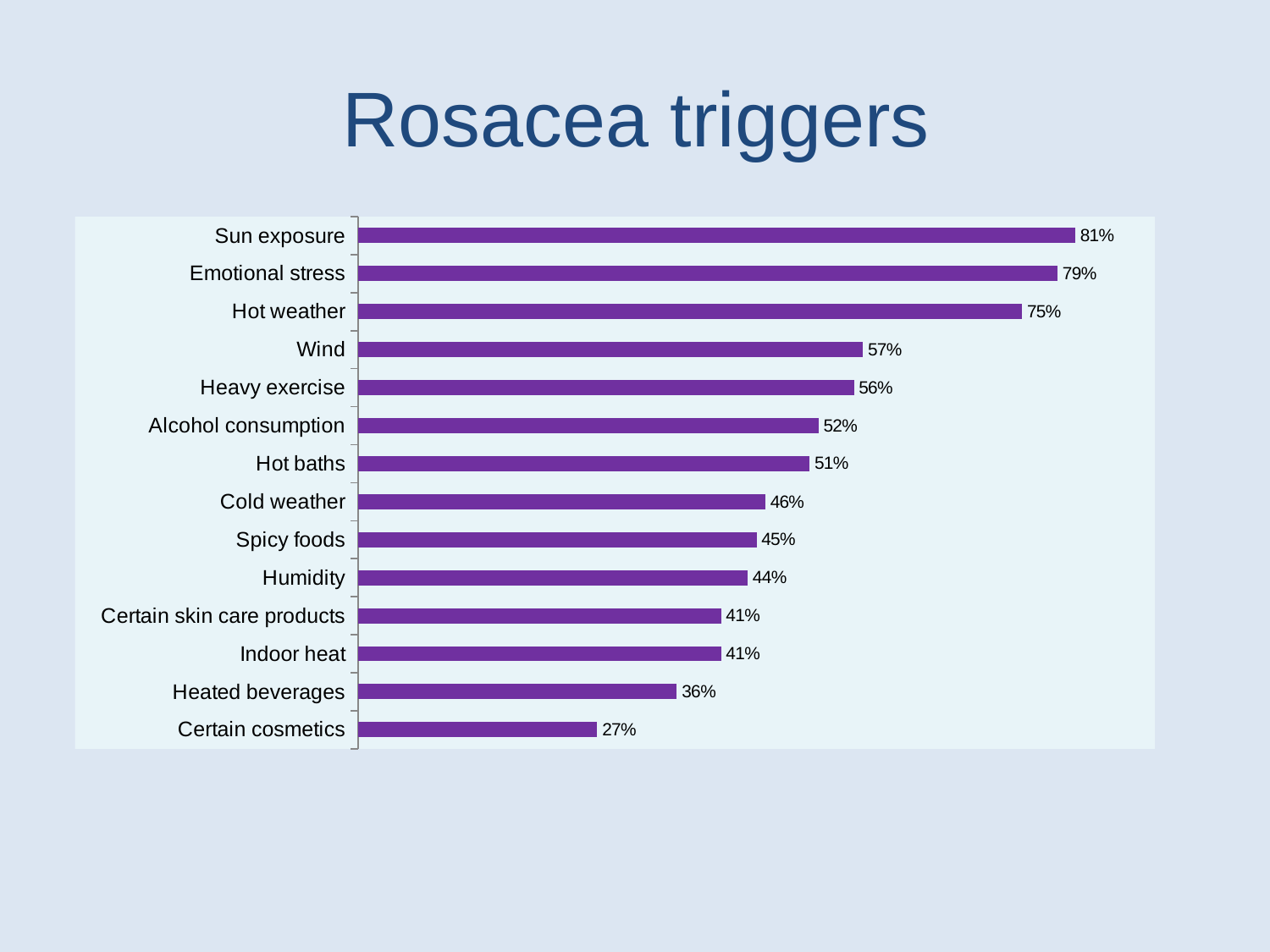

# Rosacea triggers

### Chart

| Category |  |
|---|---|
| Certain cosmetics | 0.27 |
| Heated beverages | 0.3600000000000003 |
| Indoor heat | 0.4100000000000003 |
| Certain skin care products | 0.4100000000000003 |
| Humidity | 0.44000000000000056 |
| Spicy foods | 0.45 |
| Cold weather | 0.46 |
| Hot baths | 0.51 |
| Alcohol consumption | 0.52 |
| Heavy exercise | 0.56 |
| Wind | 0.57 |
| Hot weather | 0.7500000000000014 |
| Emotional stress | 0.79 |
| Sun exposure | 0.81 |